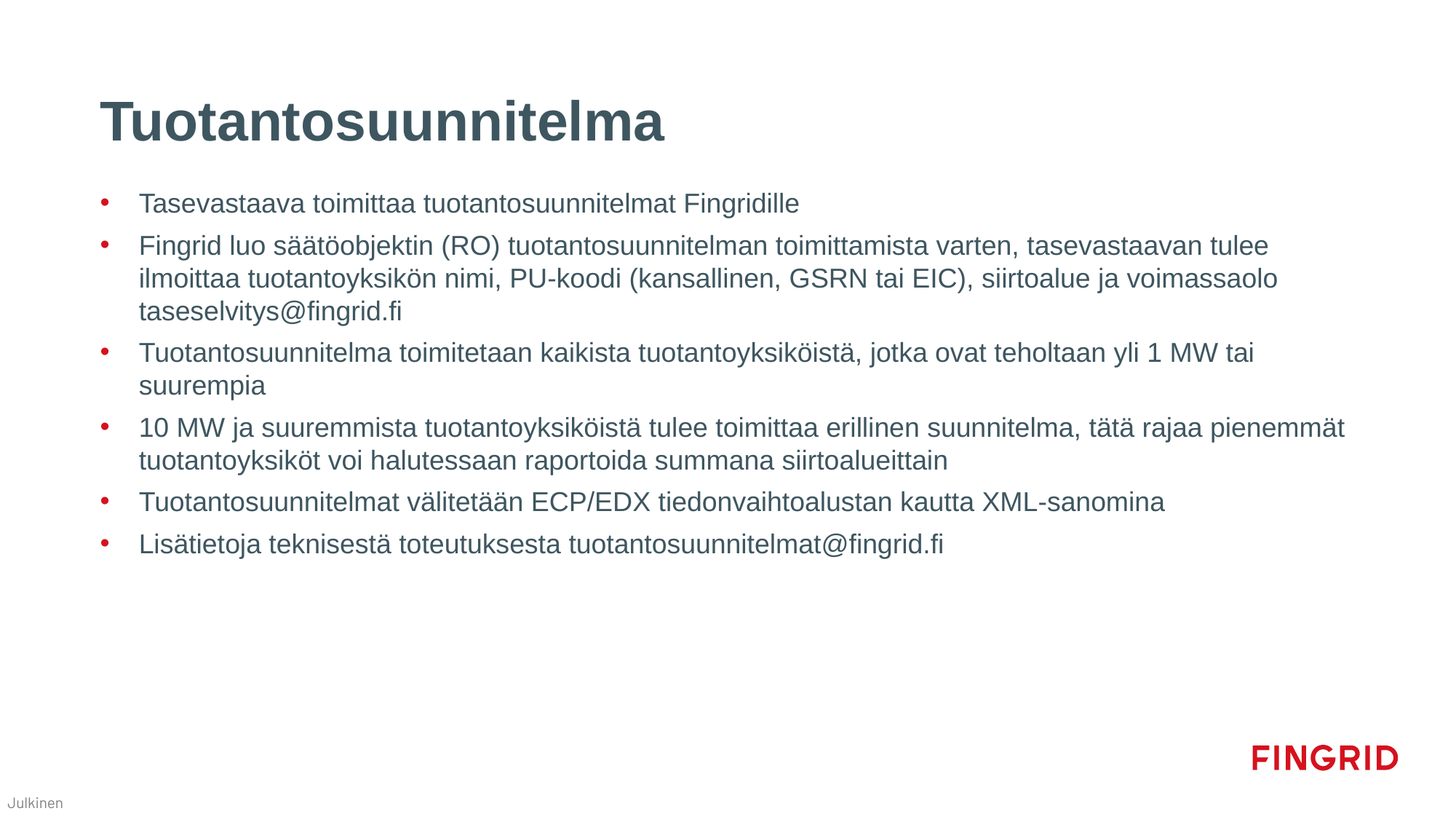

# Tuotantosuunnitelma
Tasevastaava toimittaa tuotantosuunnitelmat Fingridille
Fingrid luo säätöobjektin (RO) tuotantosuunnitelman toimittamista varten, tasevastaavan tulee ilmoittaa tuotantoyksikön nimi, PU-koodi (kansallinen, GSRN tai EIC), siirtoalue ja voimassaolo taseselvitys@fingrid.fi
Tuotantosuunnitelma toimitetaan kaikista tuotantoyksiköistä, jotka ovat teholtaan yli 1 MW tai suurempia
10 MW ja suuremmista tuotantoyksiköistä tulee toimittaa erillinen suunnitelma, tätä rajaa pienemmät tuotantoyksiköt voi halutessaan raportoida summana siirtoalueittain
Tuotantosuunnitelmat välitetään ECP/EDX tiedonvaihtoalustan kautta XML-sanomina
Lisätietoja teknisestä toteutuksesta tuotantosuunnitelmat@fingrid.fi